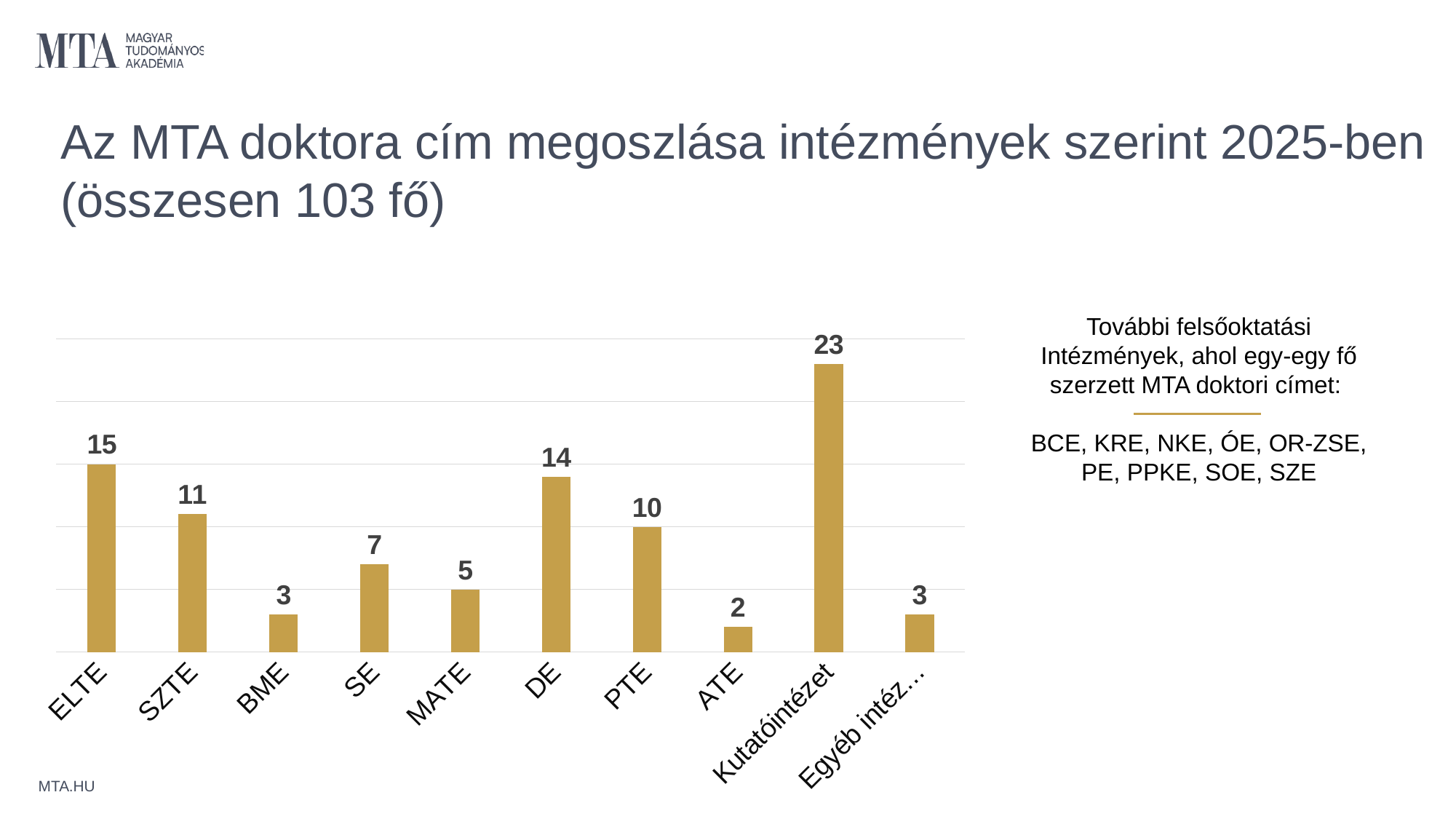

Az MTA doktora cím megoszlása intézmények szerint 2025-ben (összesen 103 fő)

### Chart

| Category | Fő |
|---|---|
| ELTE | 15.0 |
| SZTE | 11.0 |
| BME | 3.0 |
| SE | 7.0 |
| MATE | 5.0 |
| DE | 14.0 |
| PTE | 10.0 |
| ATE | 2.0 |
| Kutatóintézet | 23.0 |
| Egyéb intézmény | 3.0 |
További felsőoktatási
Intézmények, ahol egy-egy fő szerzett MTA doktori címet:

BCE, KRE, NKE, ÓE, OR-ZSE,
PE, PPKE, SOE, SZE